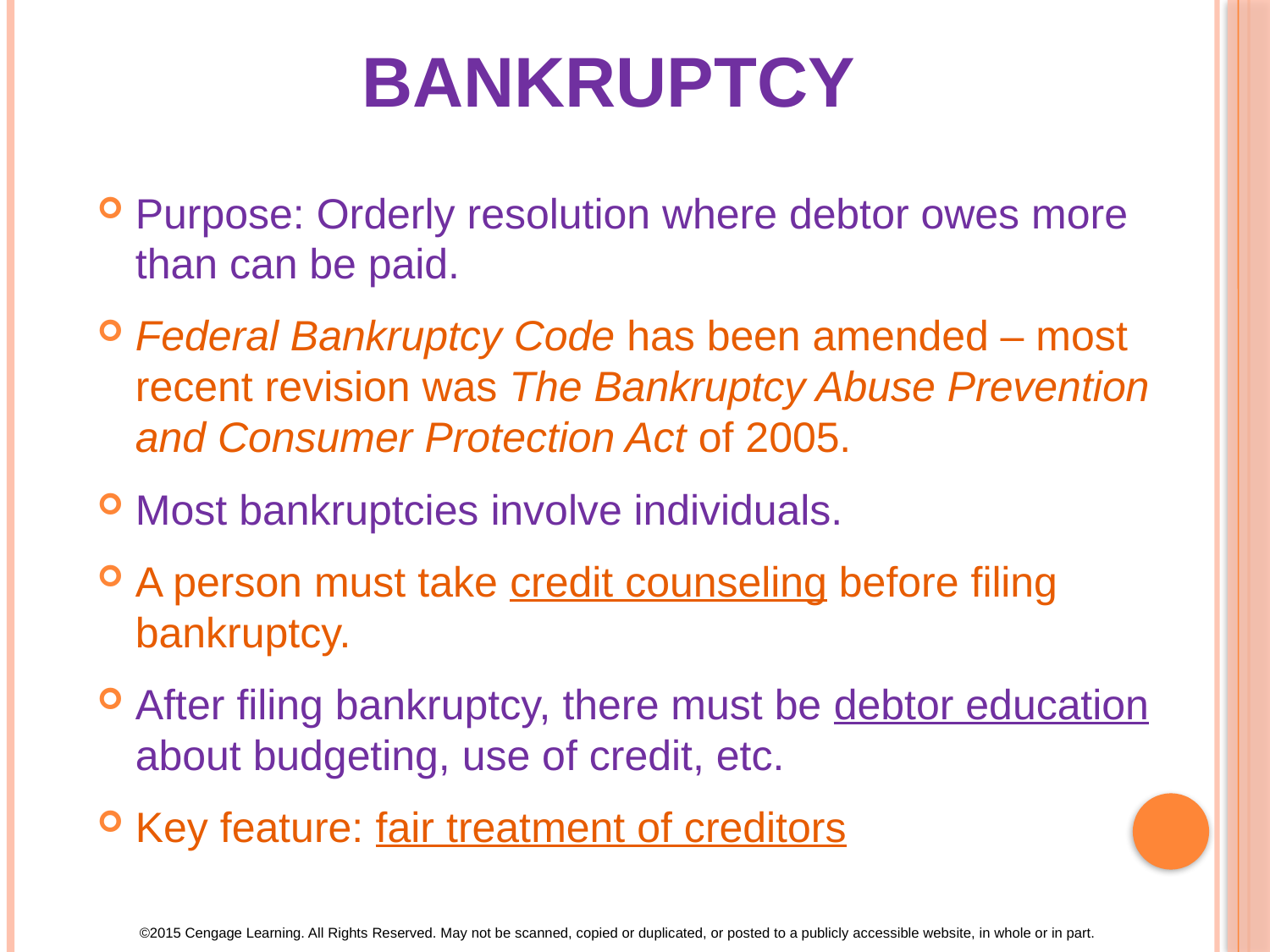

Bankruptcy
#
Purpose: Orderly resolution where debtor owes more than can be paid.
Federal Bankruptcy Code has been amended – most recent revision was The Bankruptcy Abuse Prevention and Consumer Protection Act of 2005.
Most bankruptcies involve individuals.
A person must take credit counseling before filing bankruptcy.
After filing bankruptcy, there must be debtor education about budgeting, use of credit, etc.
Key feature: fair treatment of creditors